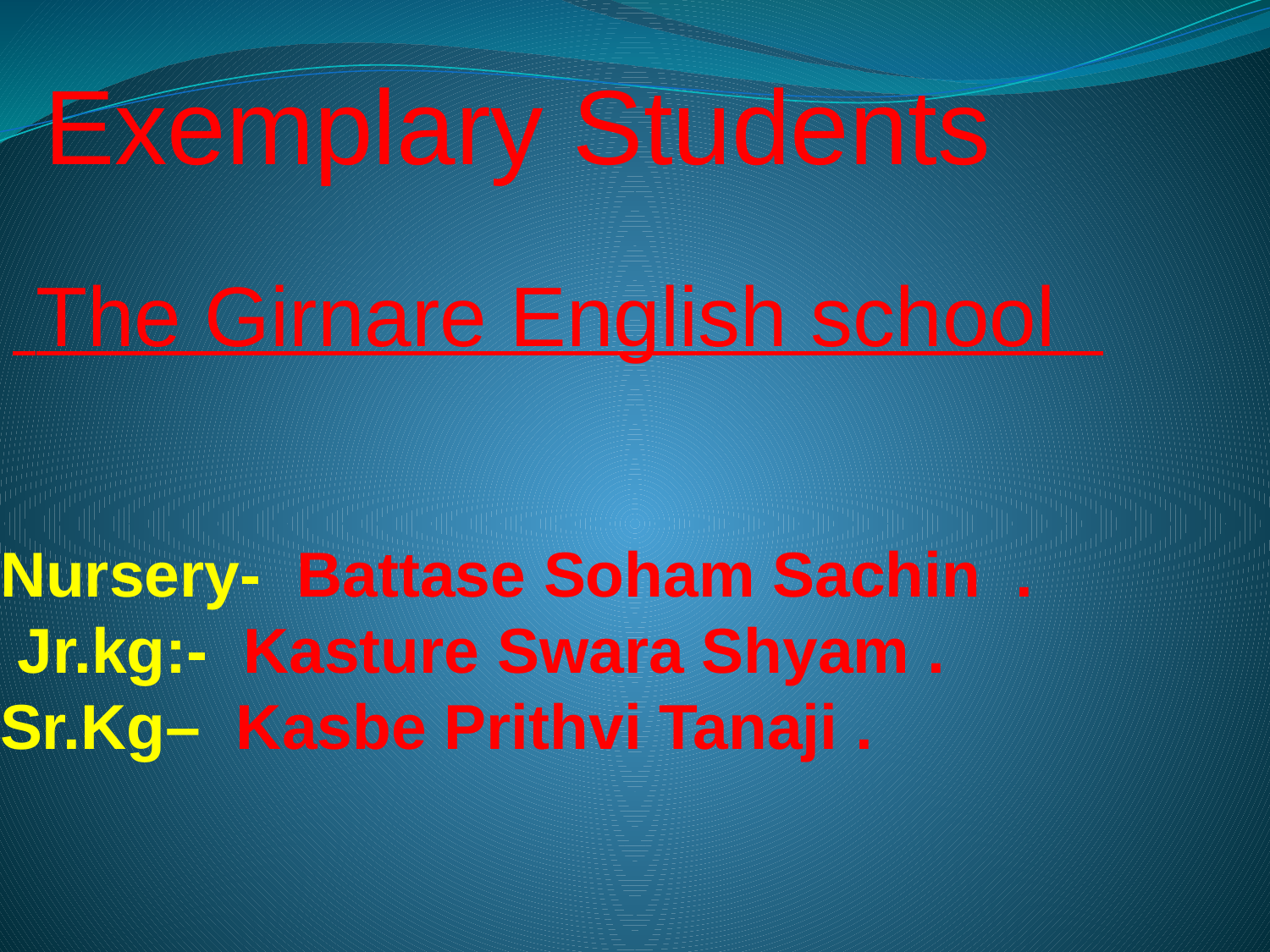

The Girnare English school
Exemplary Students
# Nursery-  Battase Soham Sachin  . Jr.kg:-  Kasture Swara Shyam . Sr.Kg–  Kasbe Prithvi Tanaji .